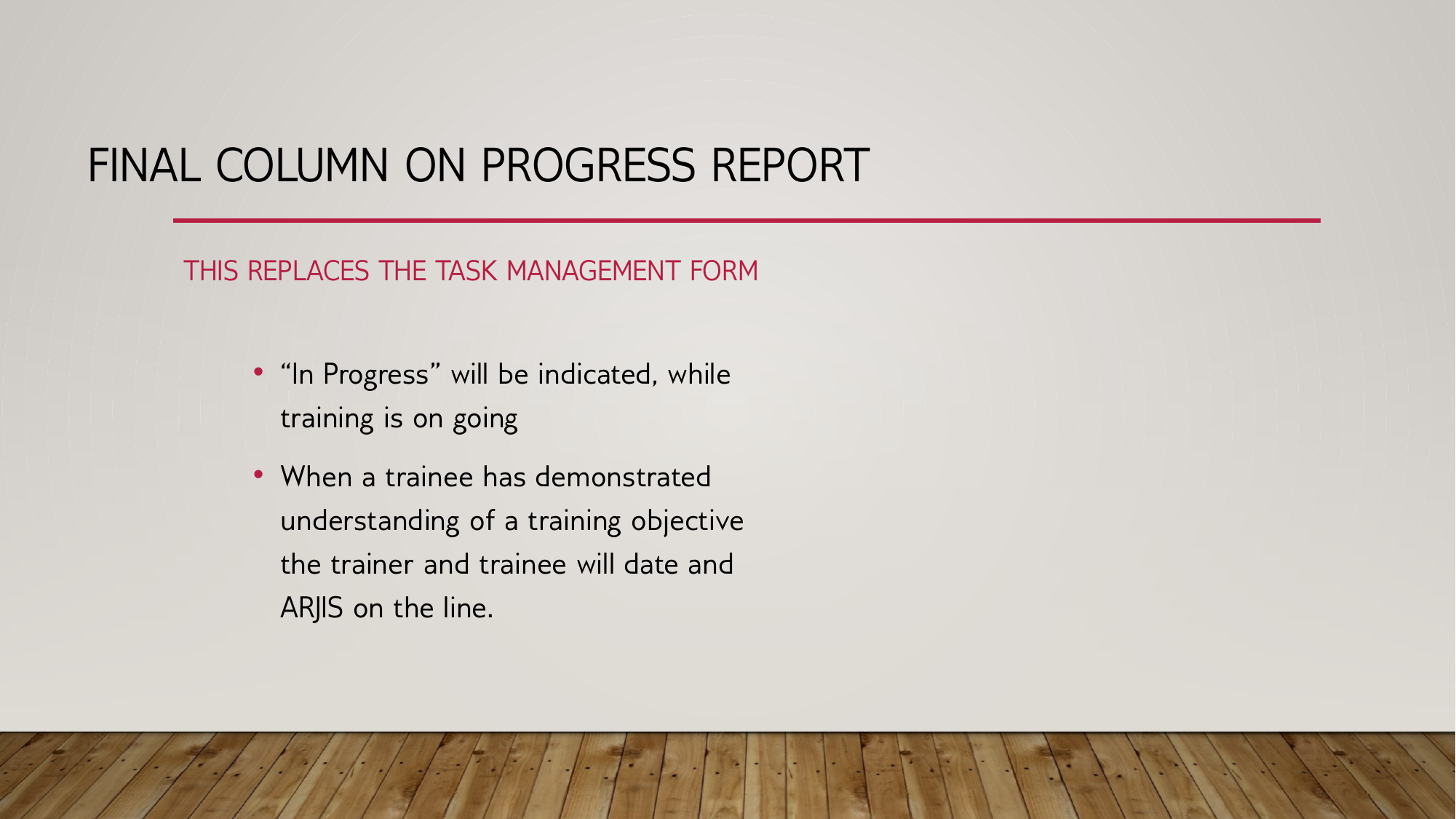

# Final column on progress report
This Replaces the task management form
“In Progress” will be indicated, while training is on going
When a trainee has demonstrated understanding of a training objective the trainer and trainee will date and ARJIS on the line.